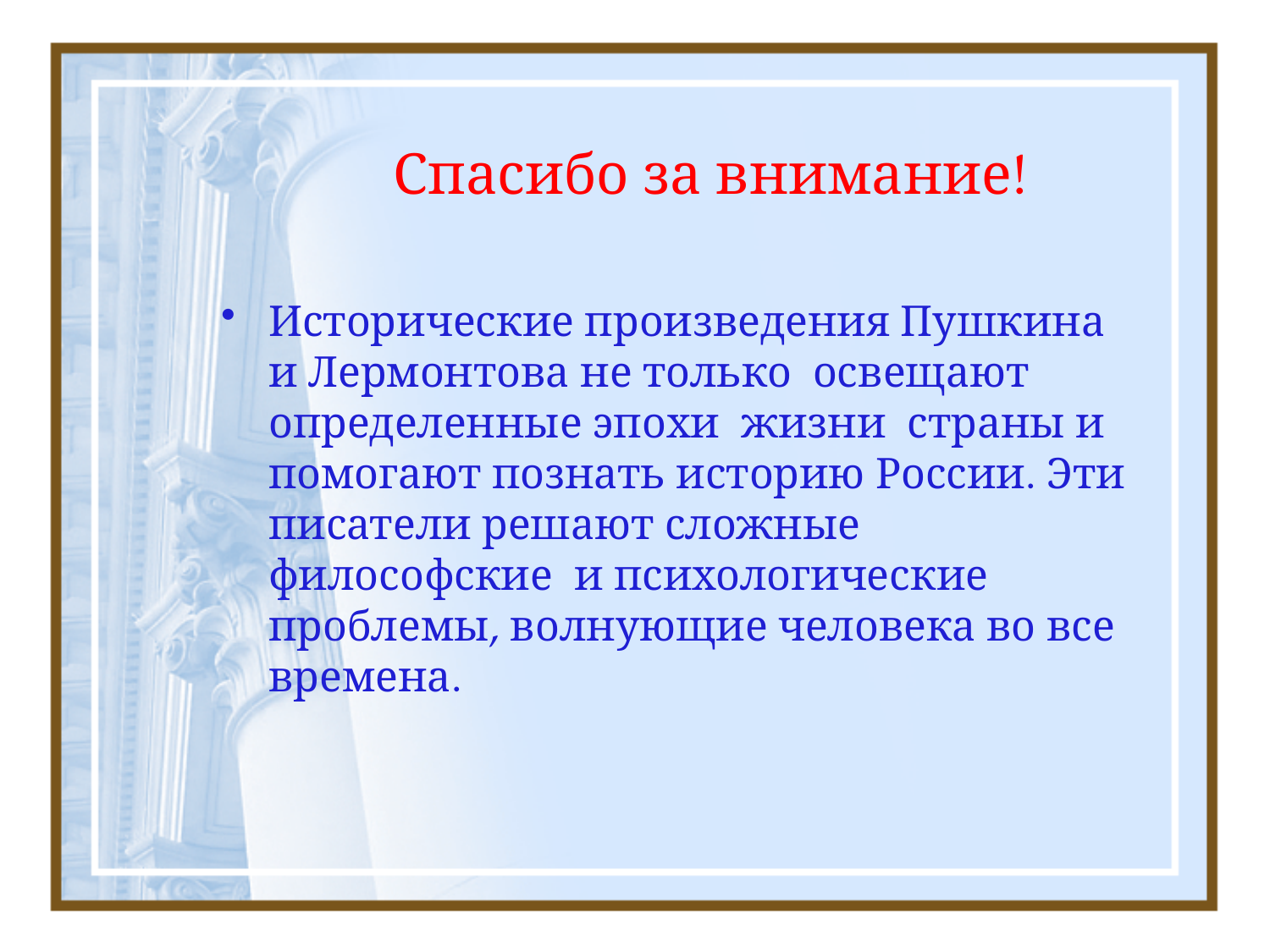

# Спасибо за внимание!
Исторические произведения Пушкина и Лермонтова не только  освещают определенные эпохи  жизни  страны и помогают познать историю России. Эти писатели решают сложные  философские  и психологические проблемы, волнующие человека во все времена.